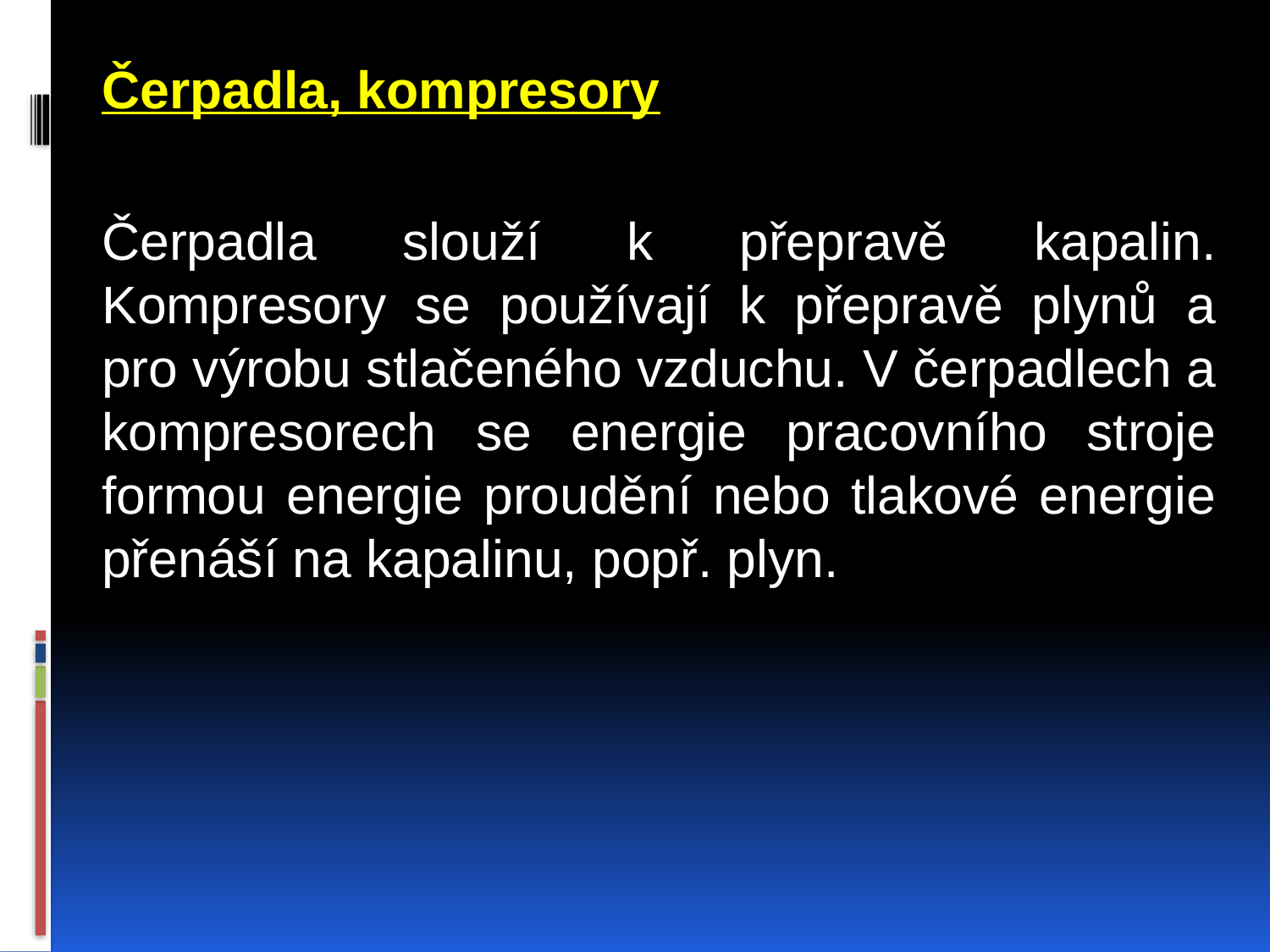

Čerpadla, kompresory

Čerpadla slouží k přepravě kapalin. Kompresory se používají k přepravě plynů a pro výrobu stlačeného vzduchu. V čerpadlech a kompresorech se energie pracovního stroje formou energie proudění nebo tlakové energie přenáší na kapalinu, popř. plyn.